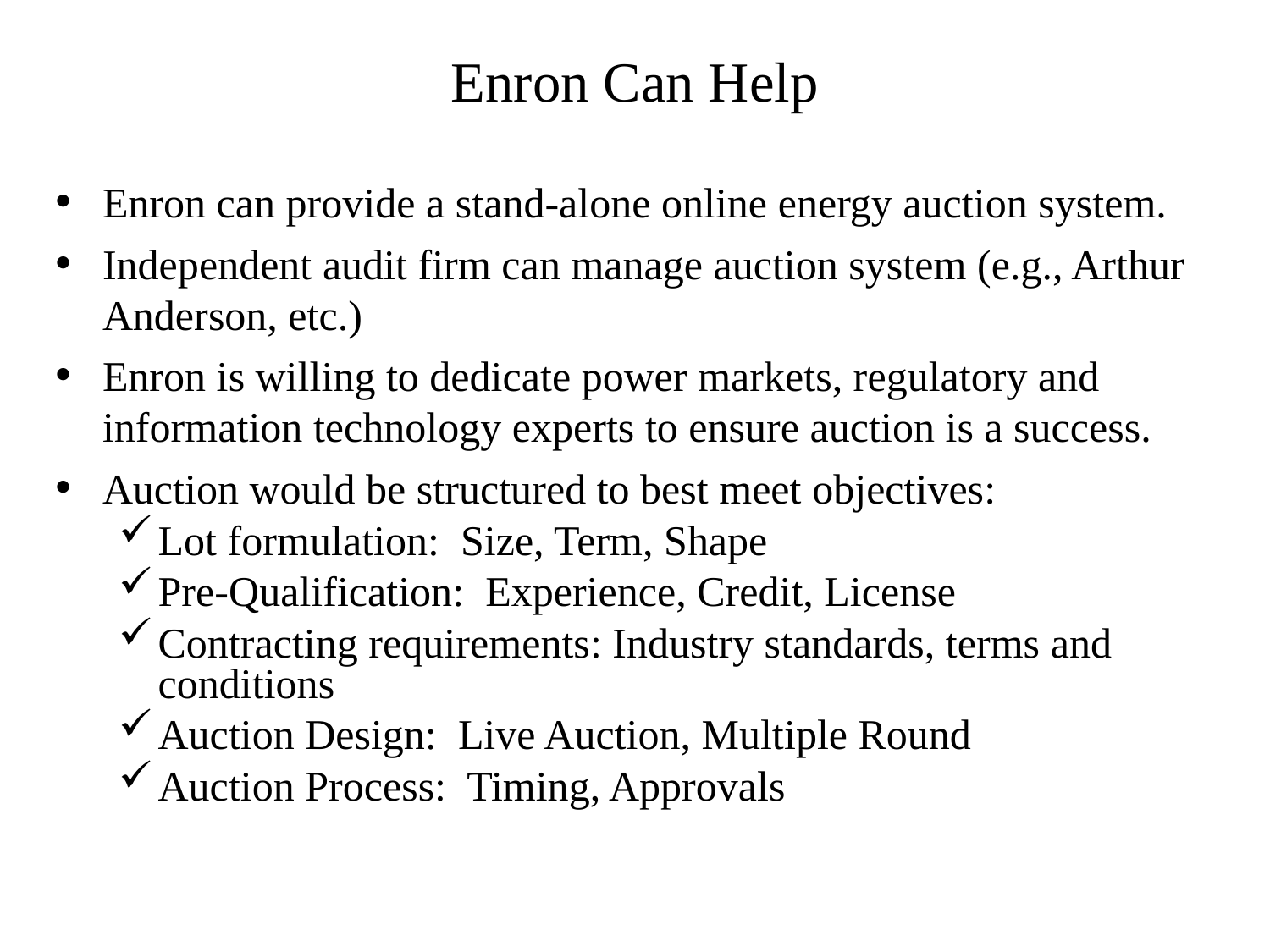

# Enron Can Help
Enron can provide a stand-alone online energy auction system.
Independent audit firm can manage auction system (e.g., Arthur Anderson, etc.)
Enron is willing to dedicate power markets, regulatory and information technology experts to ensure auction is a success.
Auction would be structured to best meet objectives:
Lot formulation:  Size, Term, Shape
Pre-Qualification:  Experience, Credit, License
Contracting requirements: Industry standards, terms and conditions
Auction Design:  Live Auction, Multiple Round
Auction Process:  Timing, Approvals